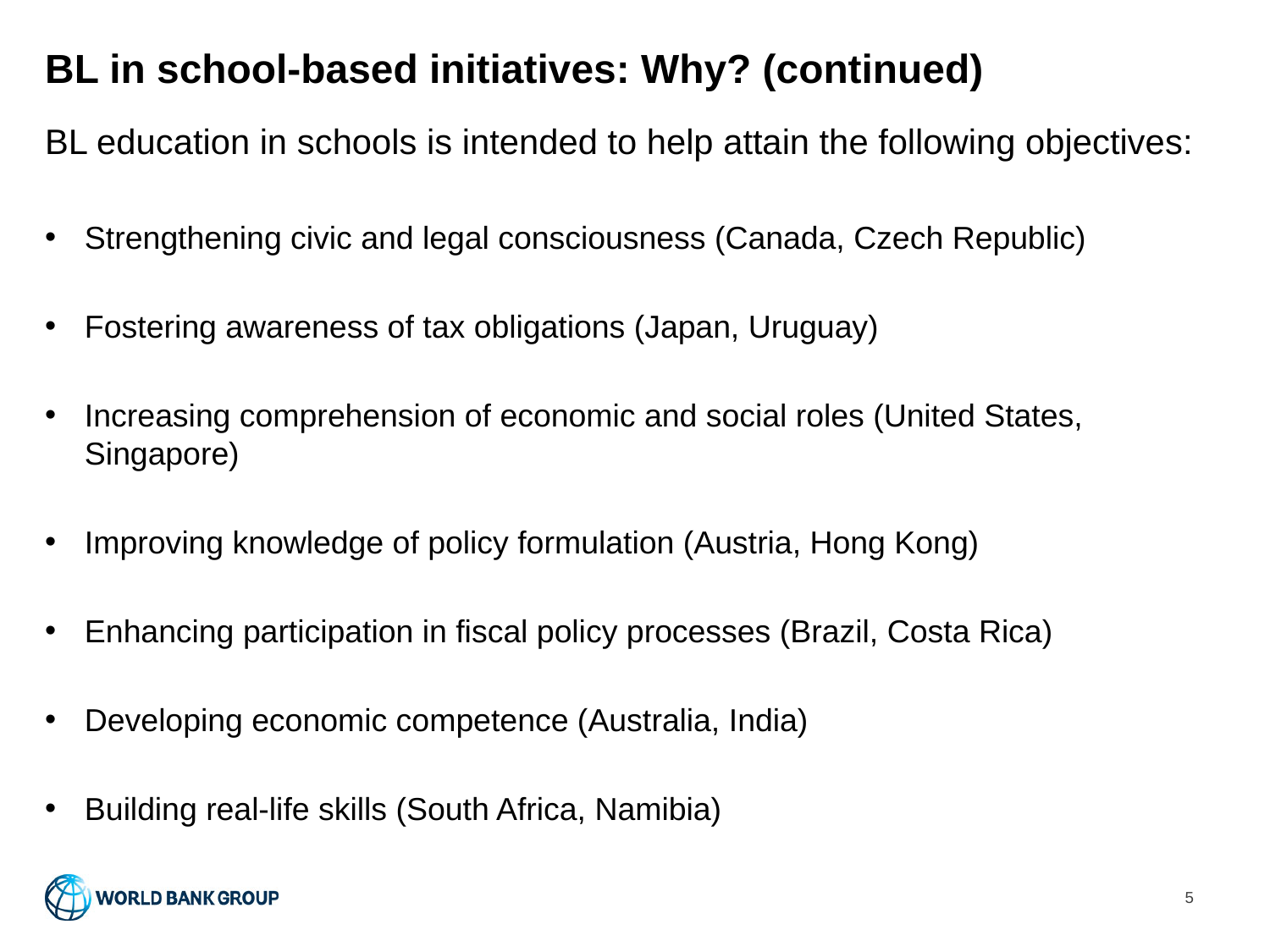

# BL in school-based initiatives: Why? (continued)
BL education in schools is intended to help attain the following objectives:

Strengthening civic and legal consciousness (Canada, Czech Republic)

Fostering awareness of tax obligations (Japan, Uruguay)

Increasing comprehension of economic and social roles (United States, Singapore)

Improving knowledge of policy formulation (Austria, Hong Kong)

Enhancing participation in fiscal policy processes (Brazil, Costa Rica)

Developing economic competence (Australia, India)

Building real-life skills (South Africa, Namibia)

5